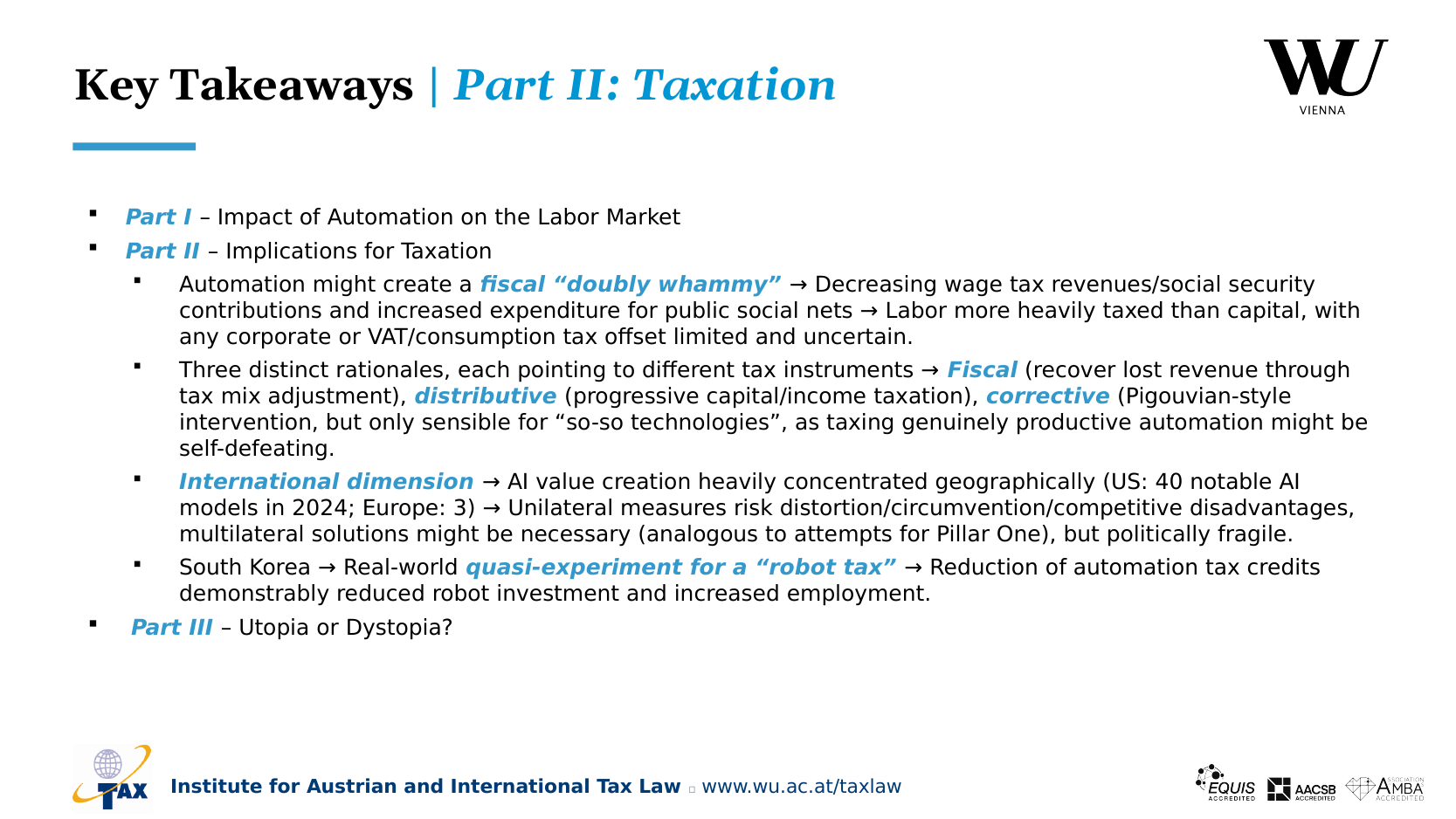

# Key Takeaways | Part II: Taxation
Part I – Impact of Automation on the Labor Market
Part II – Implications for Taxation
Automation might create a fiscal “doubly whammy” → Decreasing wage tax revenues/social security contributions and increased expenditure for public social nets → Labor more heavily taxed than capital, with any corporate or VAT/consumption tax offset limited and uncertain.
Three distinct rationales, each pointing to different tax instruments → Fiscal (recover lost revenue through tax mix adjustment), distributive (progressive capital/income taxation), corrective (Pigouvian-style intervention, but only sensible for “so-so technologies”, as taxing genuinely productive automation might be self-defeating.
International dimension → AI value creation heavily concentrated geographically (US: 40 notable AI models in 2024; Europe: 3) → Unilateral measures risk distortion/circumvention/competitive disadvantages, multilateral solutions might be necessary (analogous to attempts for Pillar One), but politically fragile.
South Korea → Real-world quasi-experiment for a “robot tax” → Reduction of automation tax credits demonstrably reduced robot investment and increased employment.
Part III – Utopia or Dystopia?